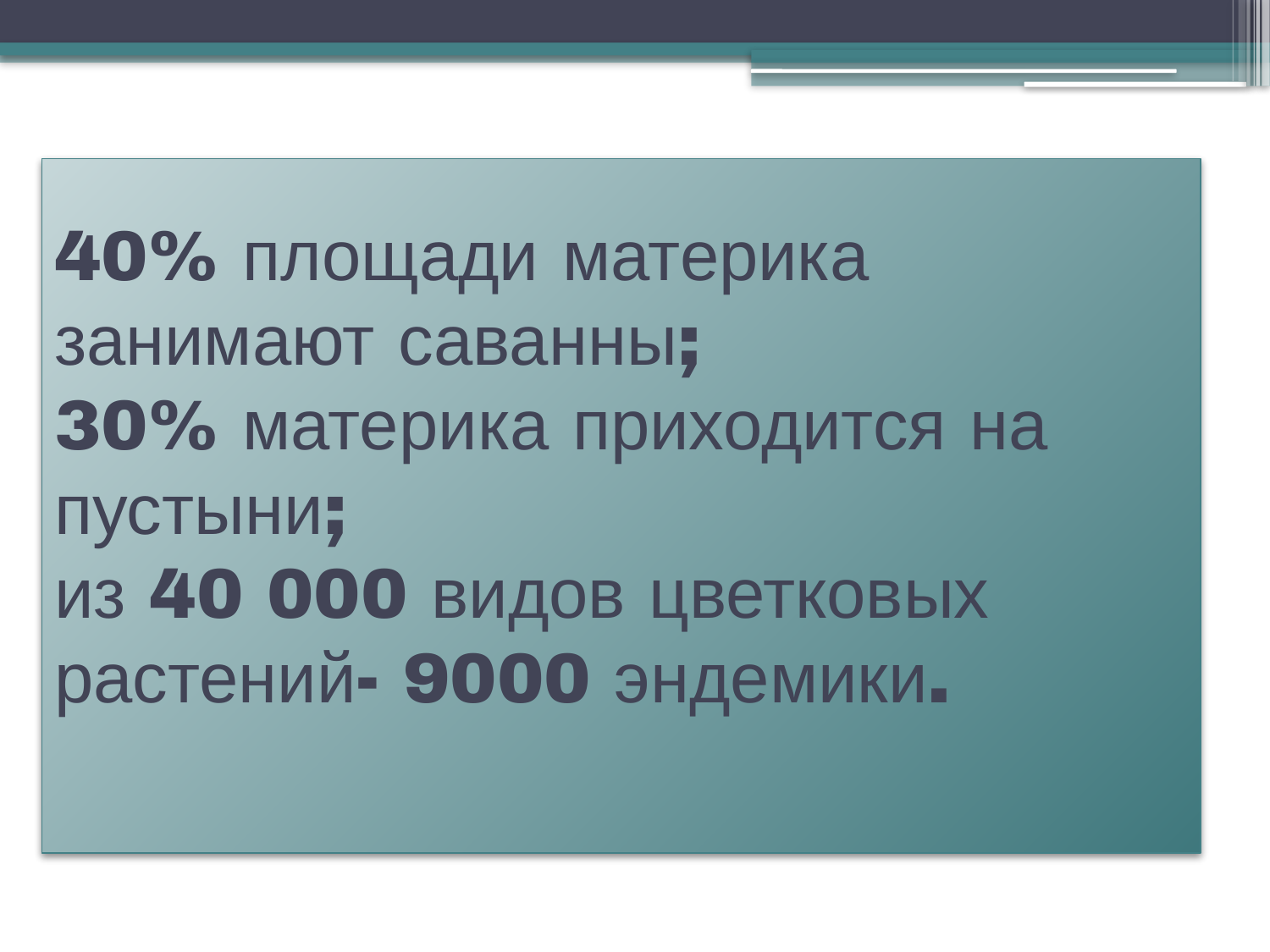

# 40% площади материка занимают саванны; 30% материка приходится на пустыни; из 40 000 видов цветковых растений- 9000 эндемики.